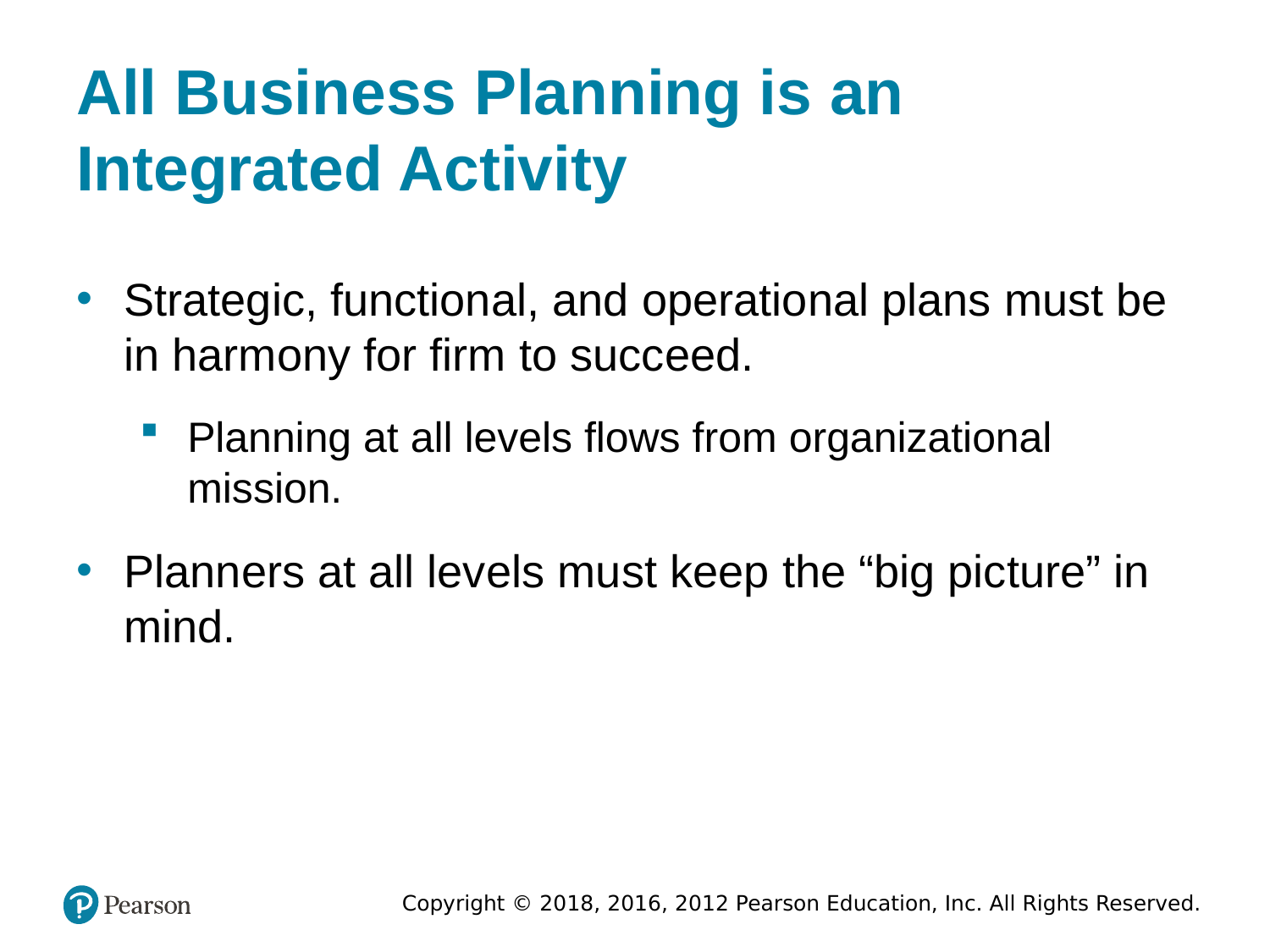

# All Business Planning is an Integrated Activity
Strategic, functional, and operational plans must be in harmony for firm to succeed.
Planning at all levels flows from organizational mission.
Planners at all levels must keep the “big picture” in mind.